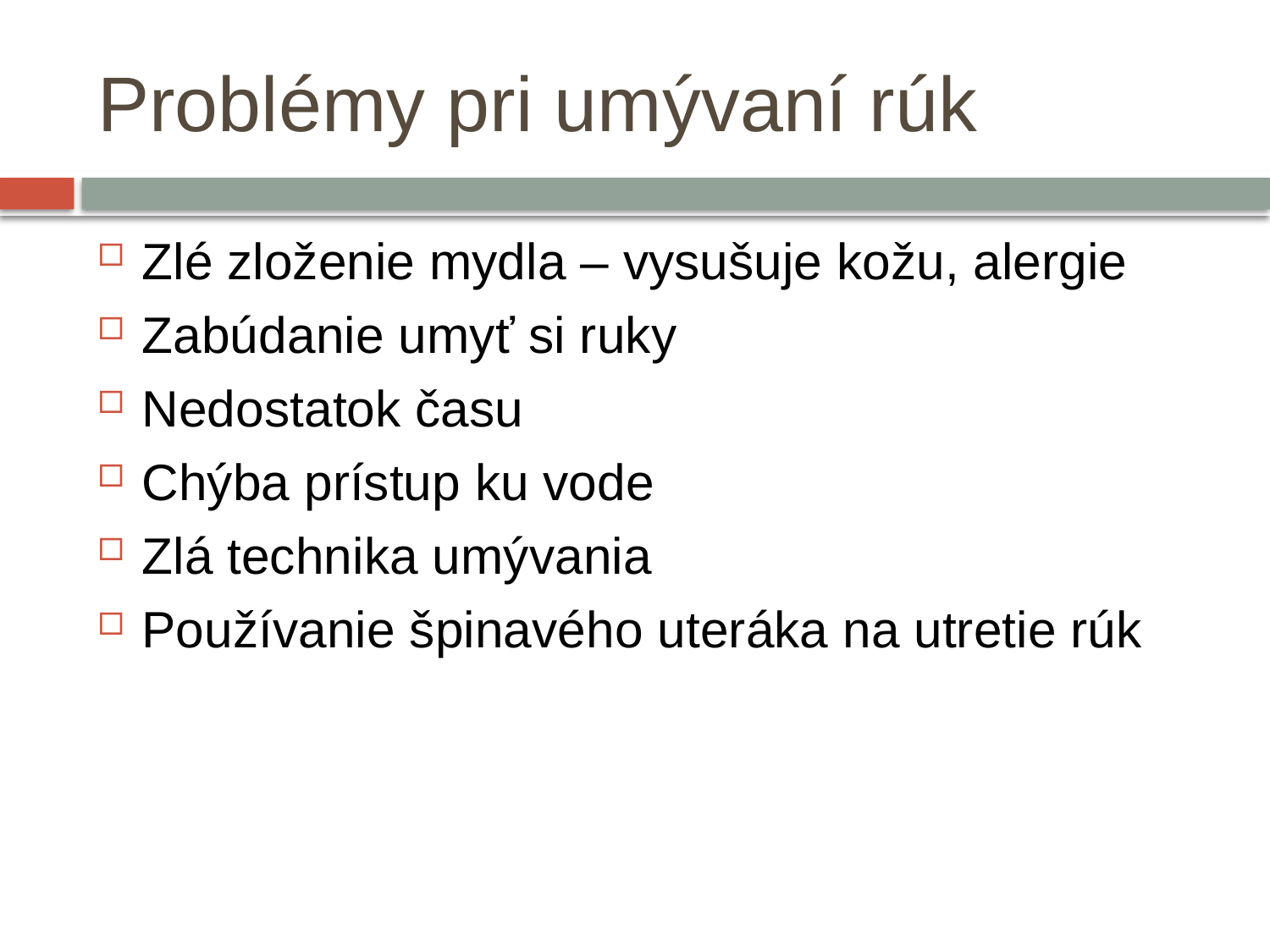

# Problémy pri umývaní rúk
Zlé zloženie mydla – vysušuje kožu, alergie
Zabúdanie umyť si ruky
Nedostatok času
Chýba prístup ku vode
Zlá technika umývania
Používanie špinavého uteráka na utretie rúk